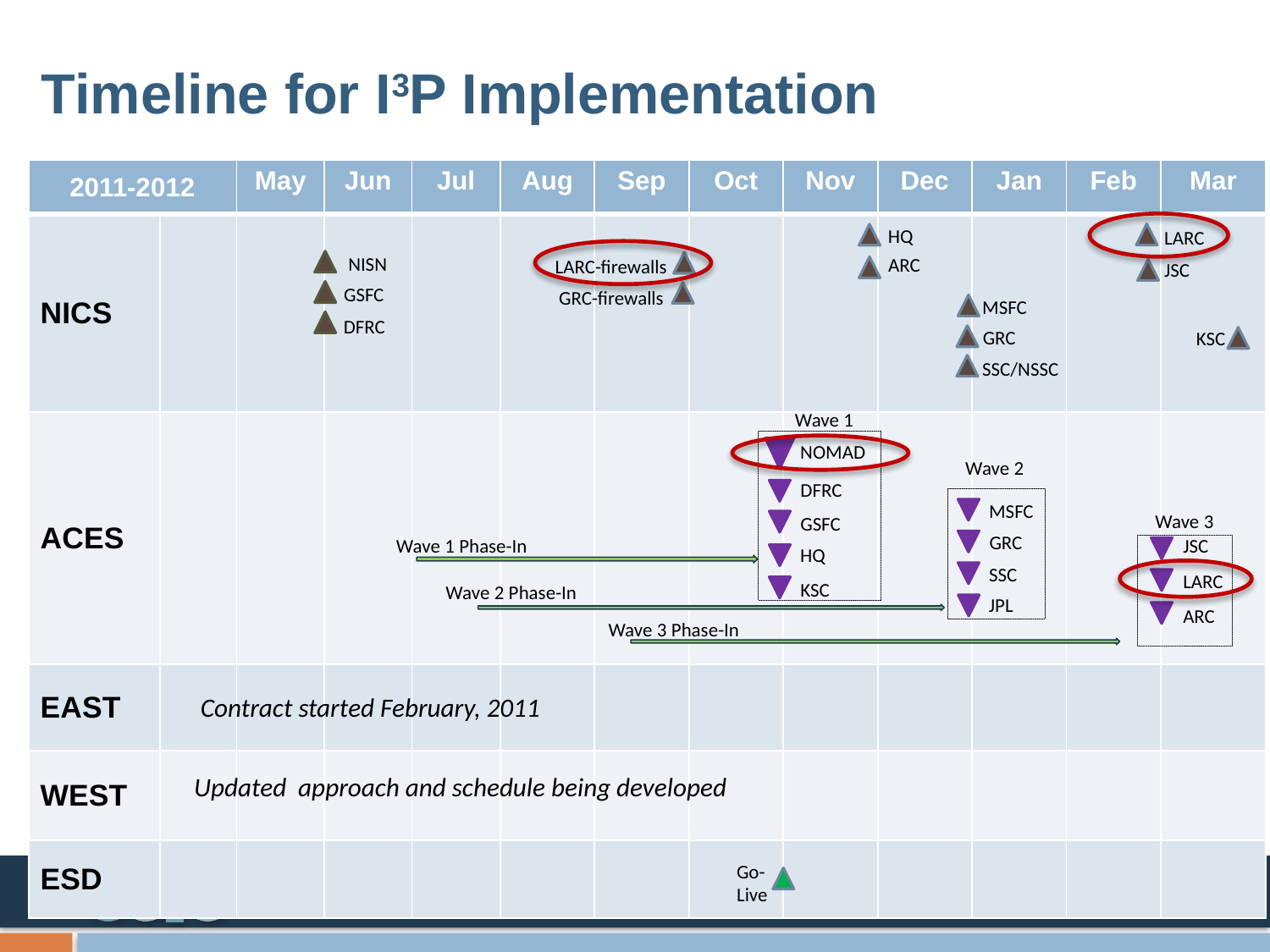

# Timeline for I3P Implementation
| 2011-2012 |  | May | Jun | Jul | Aug | Sep | Oct | Nov | Dec | Jan | Feb | Mar |
| --- | --- | --- | --- | --- | --- | --- | --- | --- | --- | --- | --- | --- |
| NICS |  |  |  |  |  |  |  |  |  |  |  |  |
| ACES |  |  |  |  |  |  |  |  |  |  |  |  |
| EAST |  |  |  |  |  |  |  |  |  |  |  |  |
| WEST |  |  |  |  |  |  |  |  |  |  |  |  |
| ESD |  |  |  |  |  |  |  |  |  |  |  |  |

HQ

ARC

LARC

JSC

 NISN
GSFC
DFRC

LARC-firewalls

GRC-firewalls

MSFC

GRC

SSC/NSSC

KSC

Wave 1
NOMAD
DFRC
GSFC
HQ
KSC

Wave 2

MSFC

GRC

SSC

JPL

Wave 3
Wave 1 Phase-In
JSC

LARC
ARC

Wave 2 Phase-In

Wave 3 Phase-In

Contract started February, 2011
Updated  approach and schedule being developed

Go-
Live